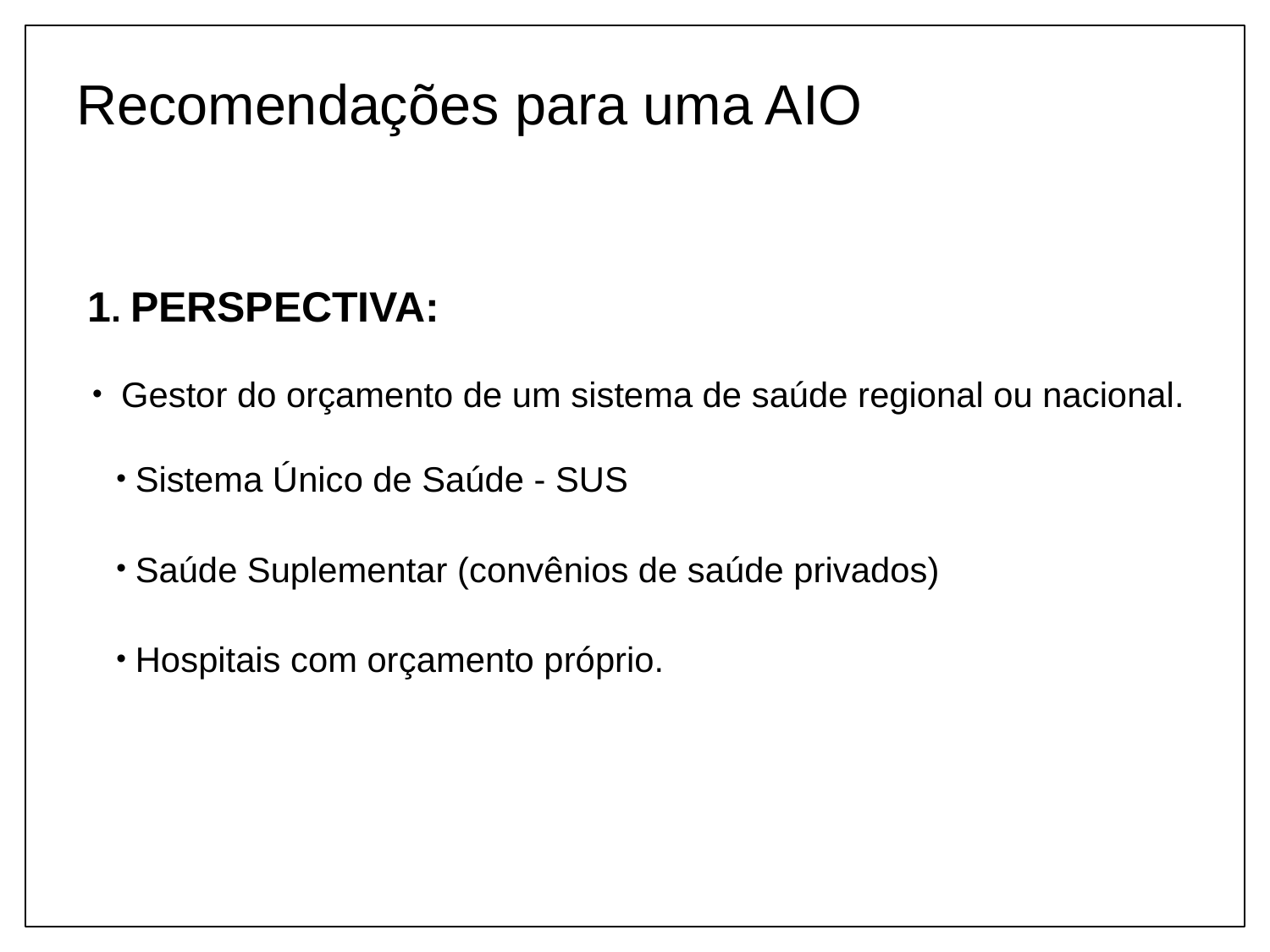

# Recomendações para uma AIO
1. PERSPECTIVA:
 Gestor do orçamento de um sistema de saúde regional ou nacional.
Sistema Único de Saúde - SUS
Saúde Suplementar (convênios de saúde privados)
Hospitais com orçamento próprio.